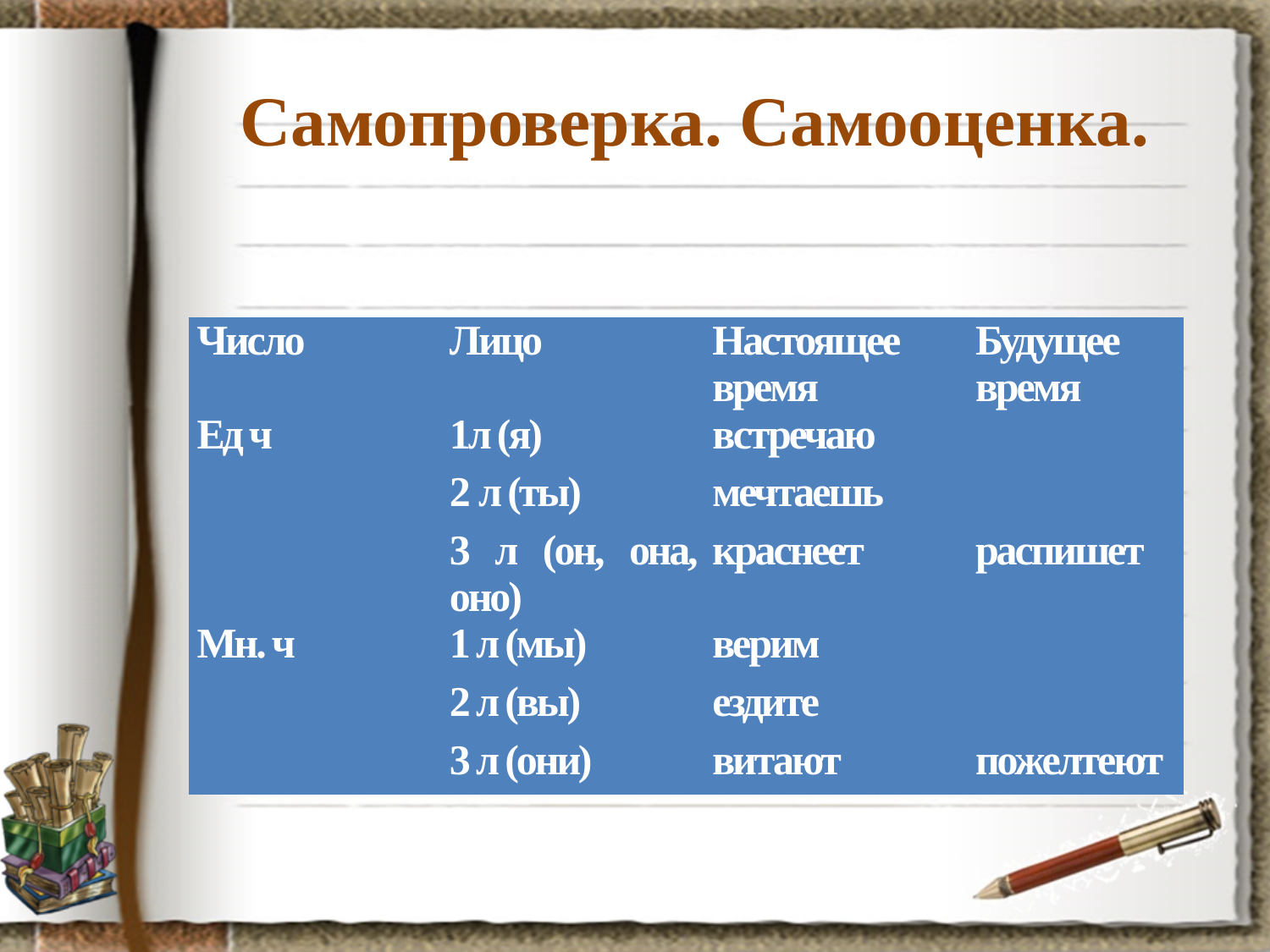

# Самопроверка. Самооценка.

| Число | Лицо | Настоящее время | Будущее время |
| --- | --- | --- | --- |
| Ед ч | 1л (я) | встречаю |  |
|  | 2 л (ты) | мечтаешь |  |
|  | 3 л (он, она, оно) | краснеет | распишет |
| Мн. ч | 1 л (мы) | верим |  |
|  | 2 л (вы) | ездите |  |
|  | 3 л (они) | витают | пожелтеют |